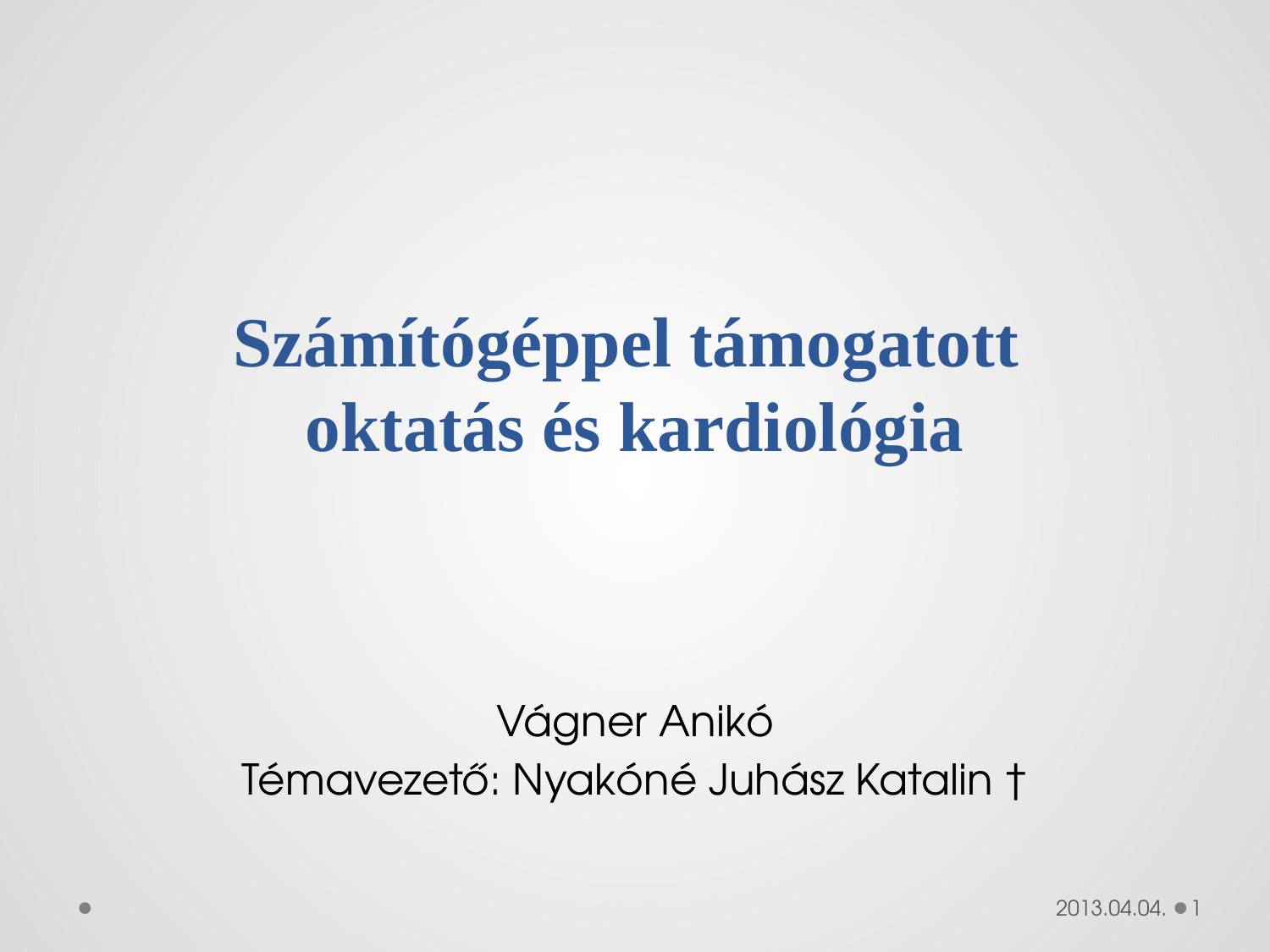

# Számítógéppel támogatott oktatás és kardiológia
Vágner Anikó
Témavezető: Nyakóné Juhász Katalin †
2013.04.04.
1